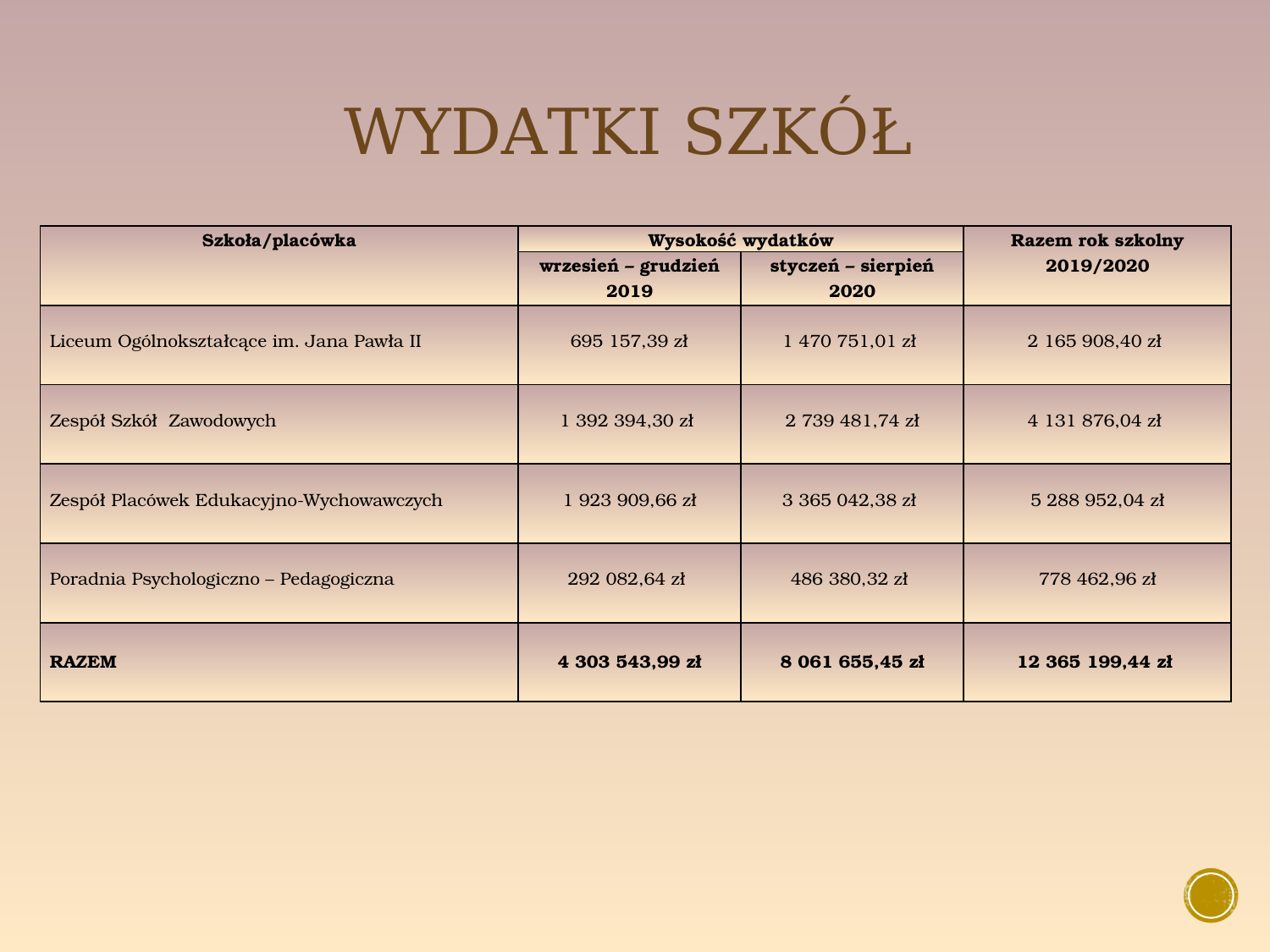

# Wydatki szkół
| Szkoła/placówka | Wysokość wydatków |  | Razem rok szkolny 2019/2020 |
| --- | --- | --- | --- |
|  | wrzesień – grudzień 2019 | styczeń – sierpień 2020 |  |
| Liceum Ogólnokształcące im. Jana Pawła II | 695 157,39 zł | 1 470 751,01 zł | 2 165 908,40 zł |
| Zespół Szkół Zawodowych | 1 392 394,30 zł | 2 739 481,74 zł | 4 131 876,04 zł |
| Zespół Placówek Edukacyjno-Wychowawczych | 1 923 909,66 zł | 3 365 042,38 zł | 5 288 952,04 zł |
| Poradnia Psychologiczno – Pedagogiczna | 292 082,64 zł | 486 380,32 zł | 778 462,96 zł |
| RAZEM | 4 303 543,99 zł | 8 061 655,45 zł | 12 365 199,44 zł |